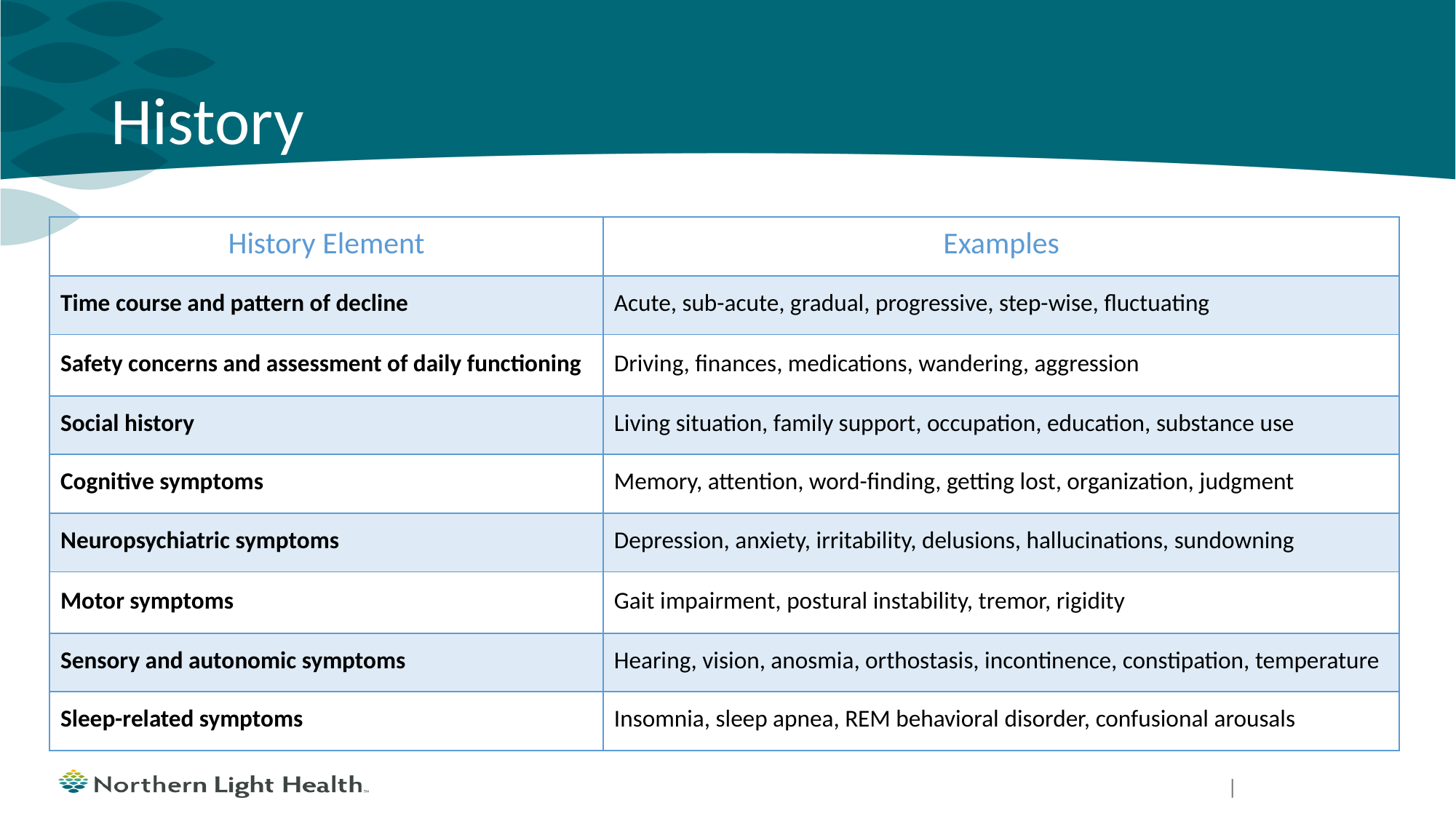

# History
| History Element | Examples |
| --- | --- |
| Time course and pattern of decline | Acute, sub-acute, gradual, progressive, step-wise, fluctuating |
| Safety concerns and assessment of daily functioning | Driving, finances, medications, wandering, aggression |
| Social history | Living situation, family support, occupation, education, substance use |
| Cognitive symptoms | Memory, attention, word-finding, getting lost, organization, judgment |
| Neuropsychiatric symptoms | Depression, anxiety, irritability, delusions, hallucinations, sundowning |
| Motor symptoms | Gait impairment, postural instability, tremor, rigidity |
| Sensory and autonomic symptoms | Hearing, vision, anosmia, orthostasis, incontinence, constipation, temperature |
| Sleep-related symptoms | Insomnia, sleep apnea, REM behavioral disorder, confusional arousals |